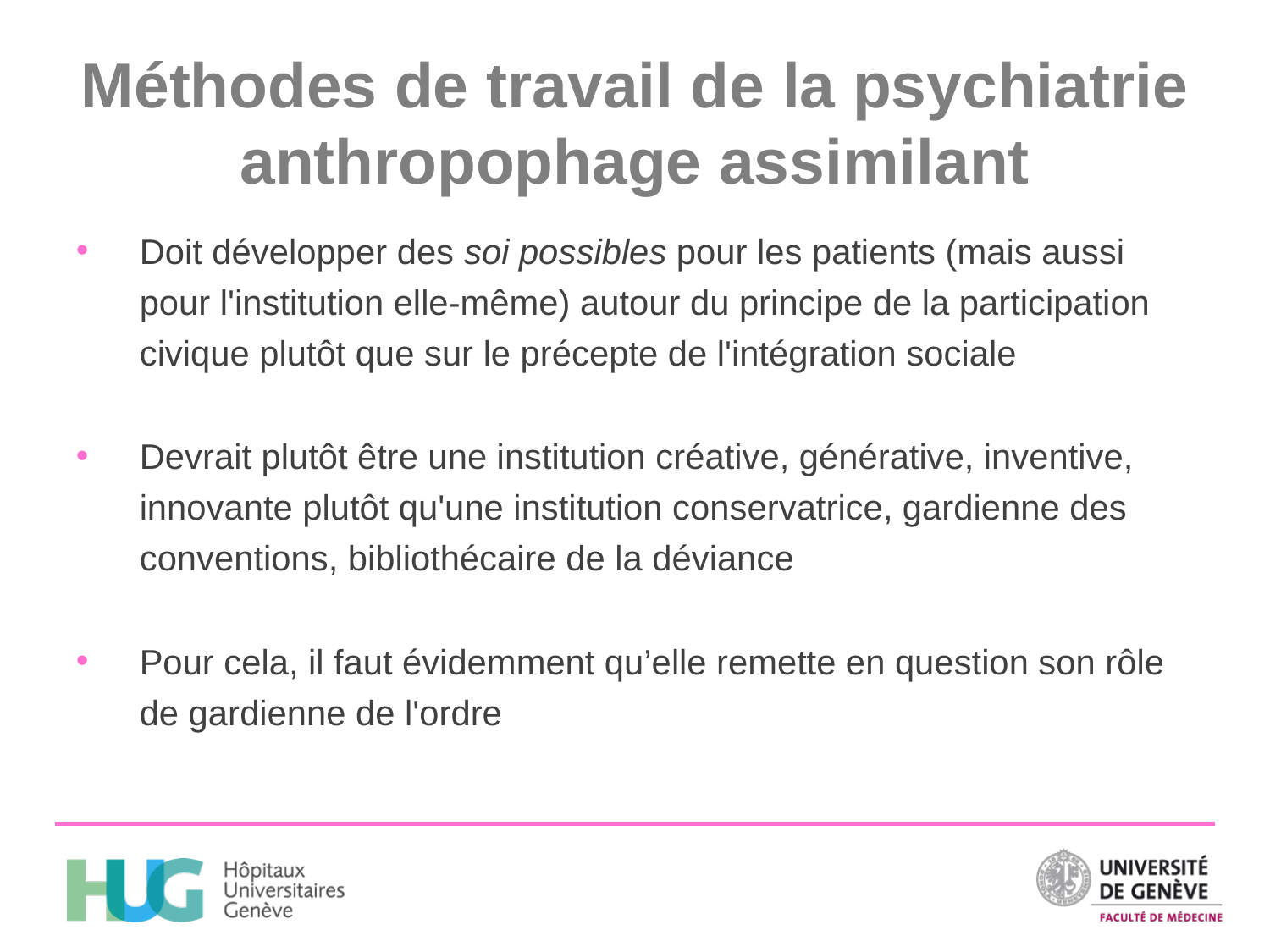

# Méthodes de travail de la psychiatrie anthropophage assimilant
Doit développer des soi possibles pour les patients (mais aussi pour l'institution elle-même) autour du principe de la participation civique plutôt que sur le précepte de l'intégration sociale
Devrait plutôt être une institution créative, générative, inventive, innovante plutôt qu'une institution conservatrice, gardienne des conventions, bibliothécaire de la déviance
Pour cela, il faut évidemment qu’elle remette en question son rôle de gardienne de l'ordre